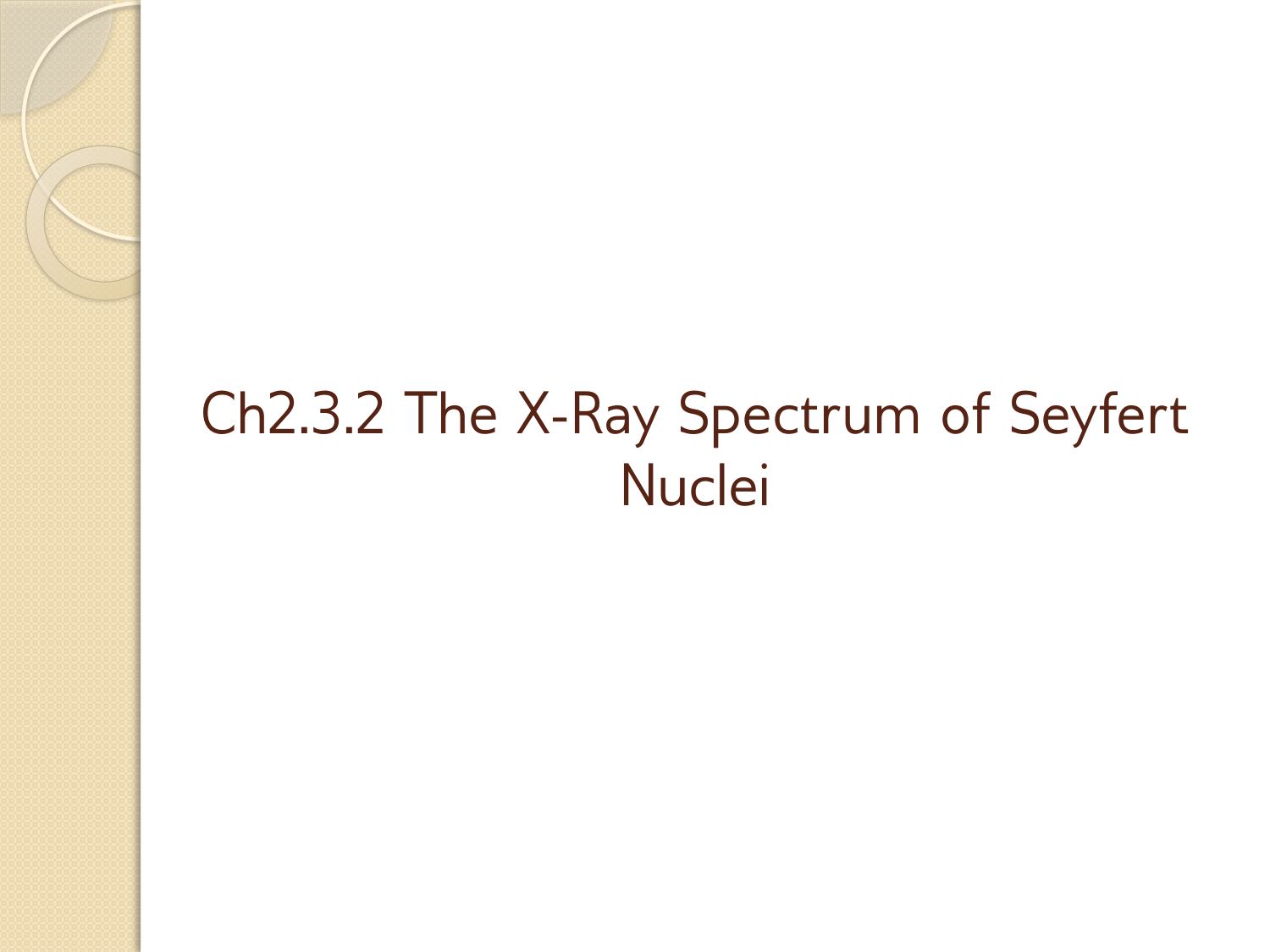

# Ch2.3.2 The X-Ray Spectrum of Seyfert Nuclei